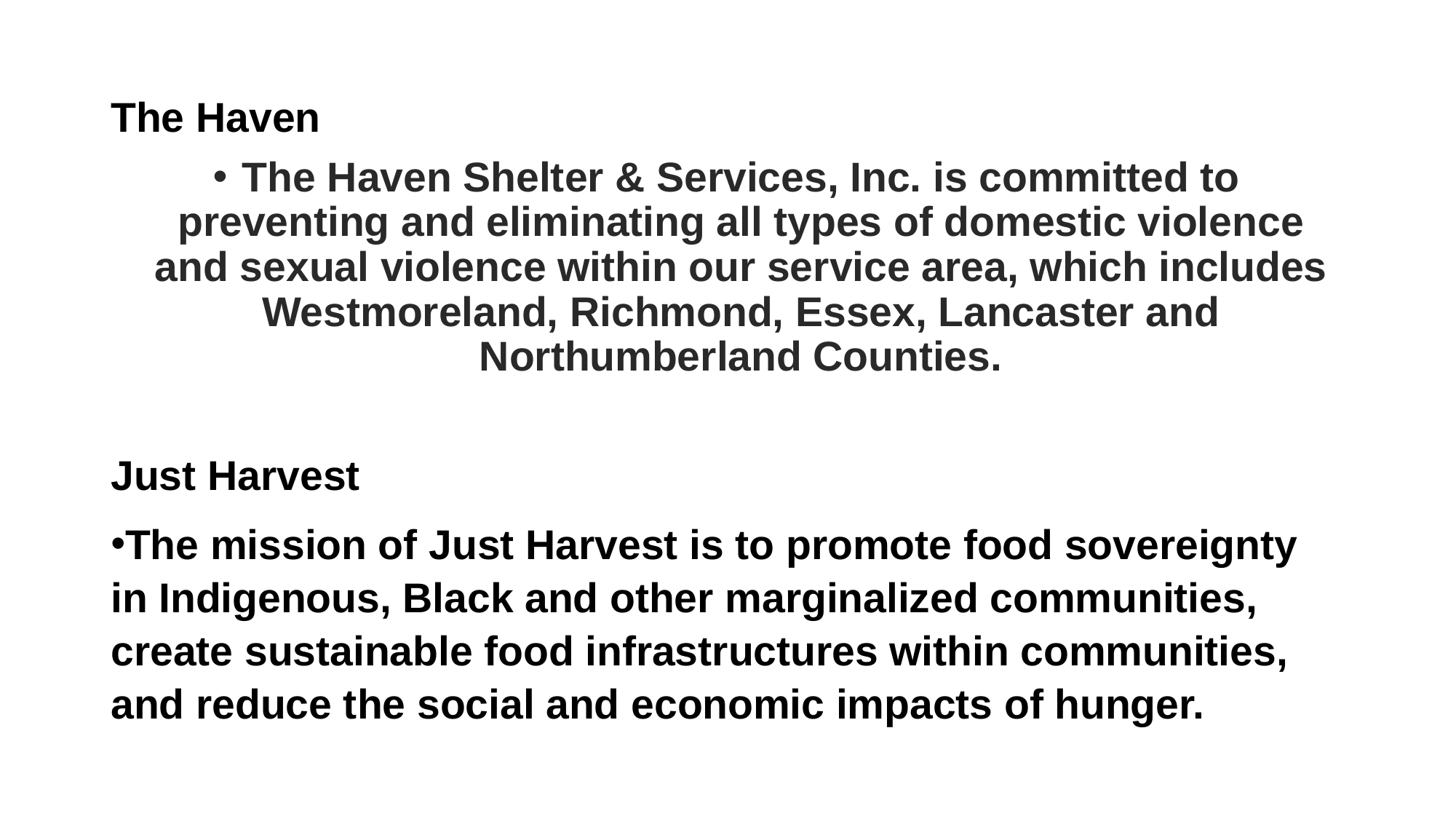

#
The Haven
The Haven Shelter & Services, Inc. is committed to preventing and eliminating all types of domestic violence and sexual violence within our service area, which includes Westmoreland, Richmond, Essex, Lancaster and Northumberland Counties.

Just Harvest
The mission of Just Harvest is to promote food sovereignty in Indigenous, Black and other marginalized communities, create sustainable food infrastructures within communities, and reduce the social and economic impacts of hunger.